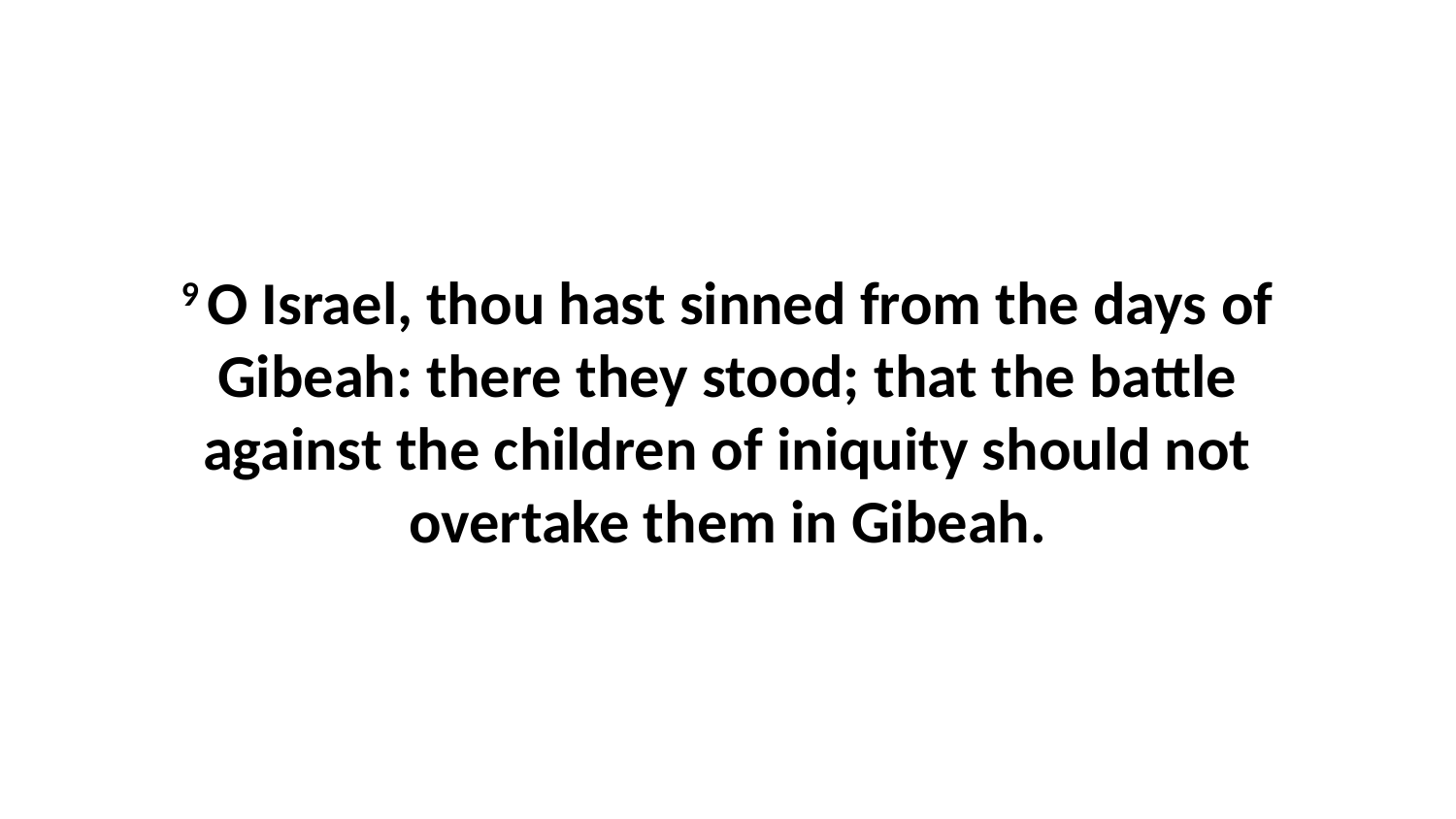

9 O Israel, thou hast sinned from the days of Gibeah: there they stood; that the battle against the children of iniquity should not overtake them in Gibeah.